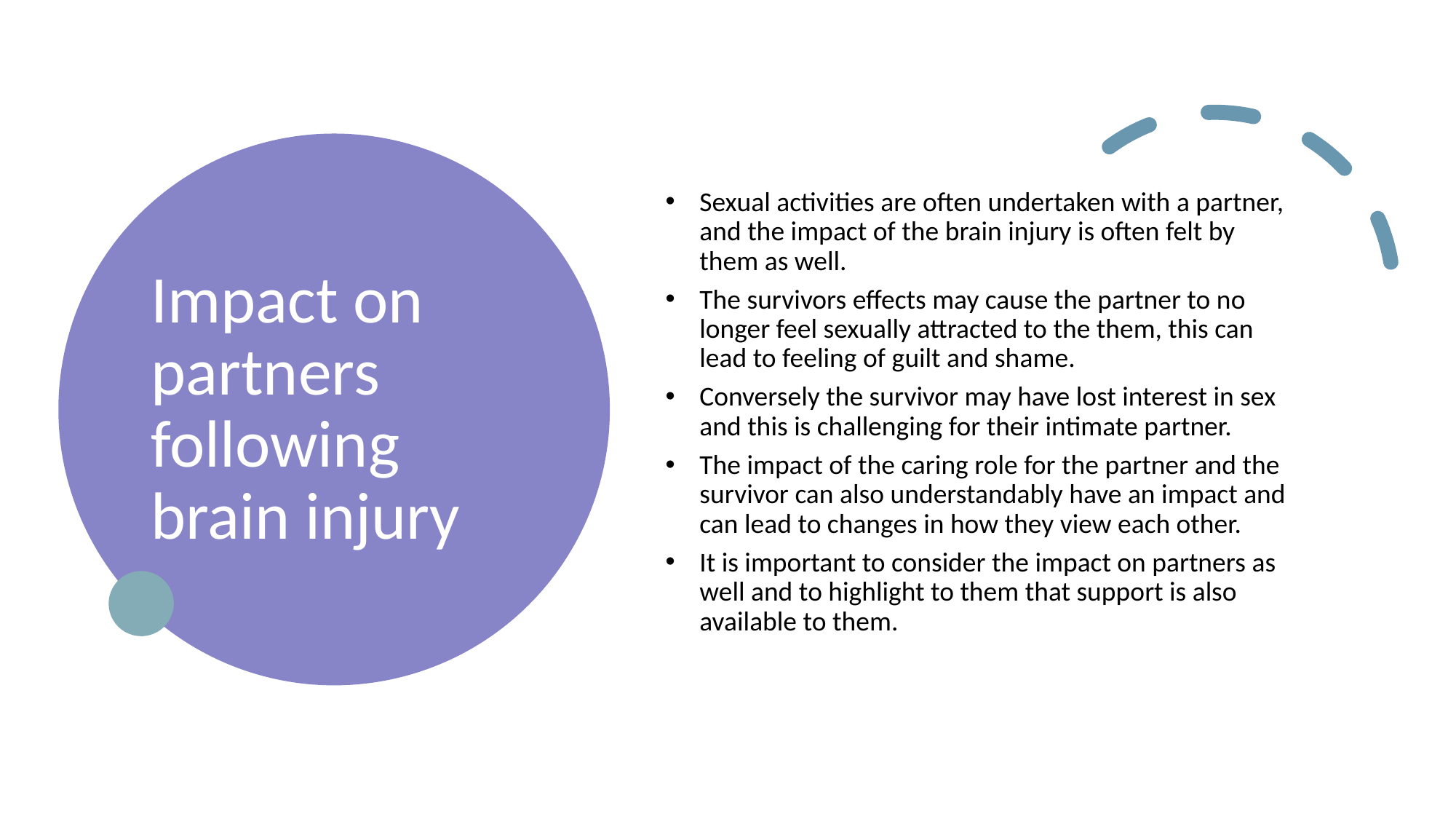

Impact on partners following brain injury
Sexual activities are often undertaken with a partner, and the impact of the brain injury is often felt by them as well.
The survivors effects may cause the partner to no longer feel sexually attracted to the them, this can lead to feeling of guilt and shame.
Conversely the survivor may have lost interest in sex and this is challenging for their intimate partner.
The impact of the caring role for the partner and the survivor can also understandably have an impact and can lead to changes in how they view each other.
It is important to consider the impact on partners as well and to highlight to them that support is also available to them.